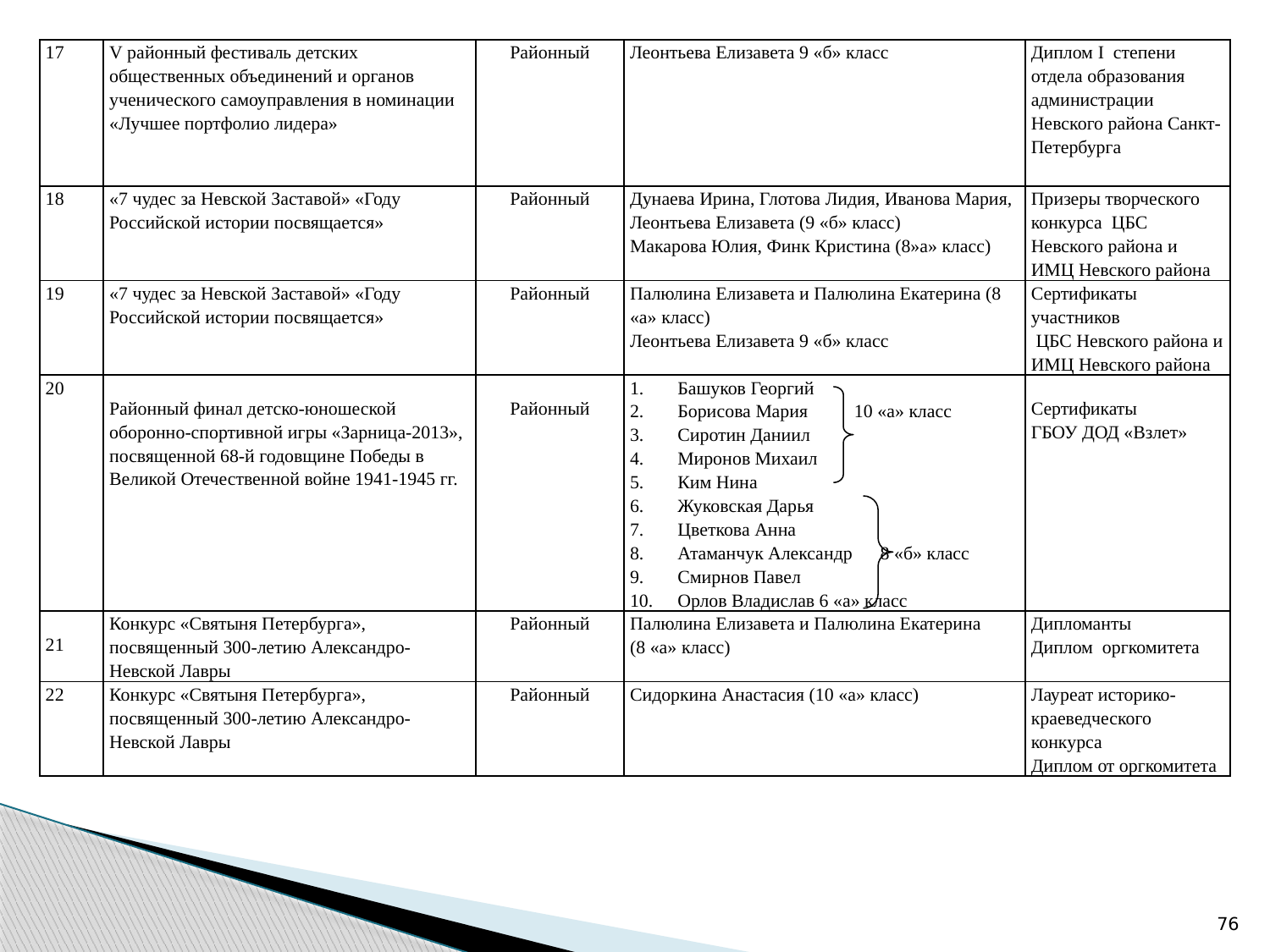

| 17 | V районный фестиваль детских общественных объединений и органов ученического самоуправления в номинации «Лучшее портфолио лидера» | Районный | Леонтьева Елизавета 9 «б» класс | Диплом I степени отдела образования администрации Невского района Санкт-Петербурга |
| --- | --- | --- | --- | --- |
| 18 | «7 чудес за Невской Заставой» «Году Российской истории посвящается» | Районный | Дунаева Ирина, Глотова Лидия, Иванова Мария, Леонтьева Елизавета (9 «б» класс) Макарова Юлия, Финк Кристина (8»а» класс) | Призеры творческого конкурса ЦБС Невского района и ИМЦ Невского района |
| 19 | «7 чудес за Невской Заставой» «Году Российской истории посвящается» | Районный | Палюлина Елизавета и Палюлина Екатерина (8 «а» класс) Леонтьева Елизавета 9 «б» класс | Сертификаты участников ЦБС Невского района и ИМЦ Невского района |
| 20 | Районный финал детско-юношеской оборонно-спортивной игры «Зарница-2013», посвященной 68-й годовщине Победы в Великой Отечественной войне 1941-1945 гг. | Районный | Башуков Георгий Борисова Мария 10 «а» класс Сиротин Даниил Миронов Михаил Ким Нина Жуковская Дарья Цветкова Анна Атаманчук Александр 8 «б» класс Смирнов Павел Орлов Владислав 6 «а» класс | Сертификаты ГБОУ ДОД «Взлет» |
| 21 | Конкурс «Святыня Петербурга», посвященный 300-летию Александро-Невской Лавры | Районный | Палюлина Елизавета и Палюлина Екатерина (8 «а» класс) | Дипломанты Диплом оргкомитета |
| 22 | Конкурс «Святыня Петербурга», посвященный 300-летию Александро-Невской Лавры | Районный | Сидоркина Анастасия (10 «а» класс) | Лауреат историко-краеведческого конкурса Диплом от оргкомитета |

76